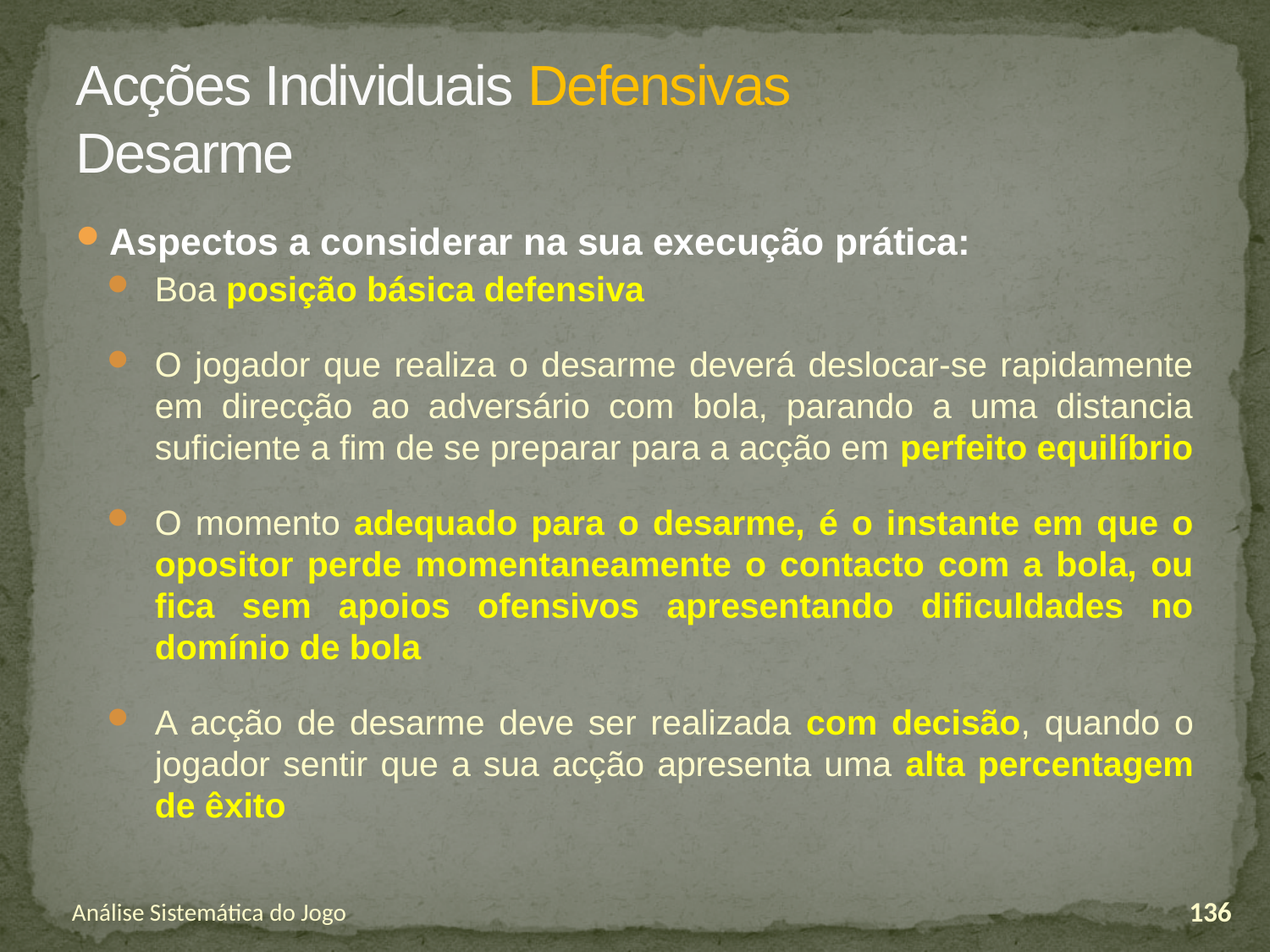

# Acções Individuais Defensivas Desarme
Aspectos a considerar na sua execução prática:
Boa posição básica defensiva

O jogador que realiza o desarme deverá deslocar-se rapidamente em direcção ao adversário com bola, parando a uma distancia suficiente a fim de se preparar para a acção em perfeito equilíbrio

O momento adequado para o desarme, é o instante em que o opositor perde momentaneamente o contacto com a bola, ou fica sem apoios ofensivos apresentando dificuldades no domínio de bola

A acção de desarme deve ser realizada com decisão, quando o jogador sentir que a sua acção apresenta uma alta percentagem de êxito

Análise Sistemática do Jogo
136